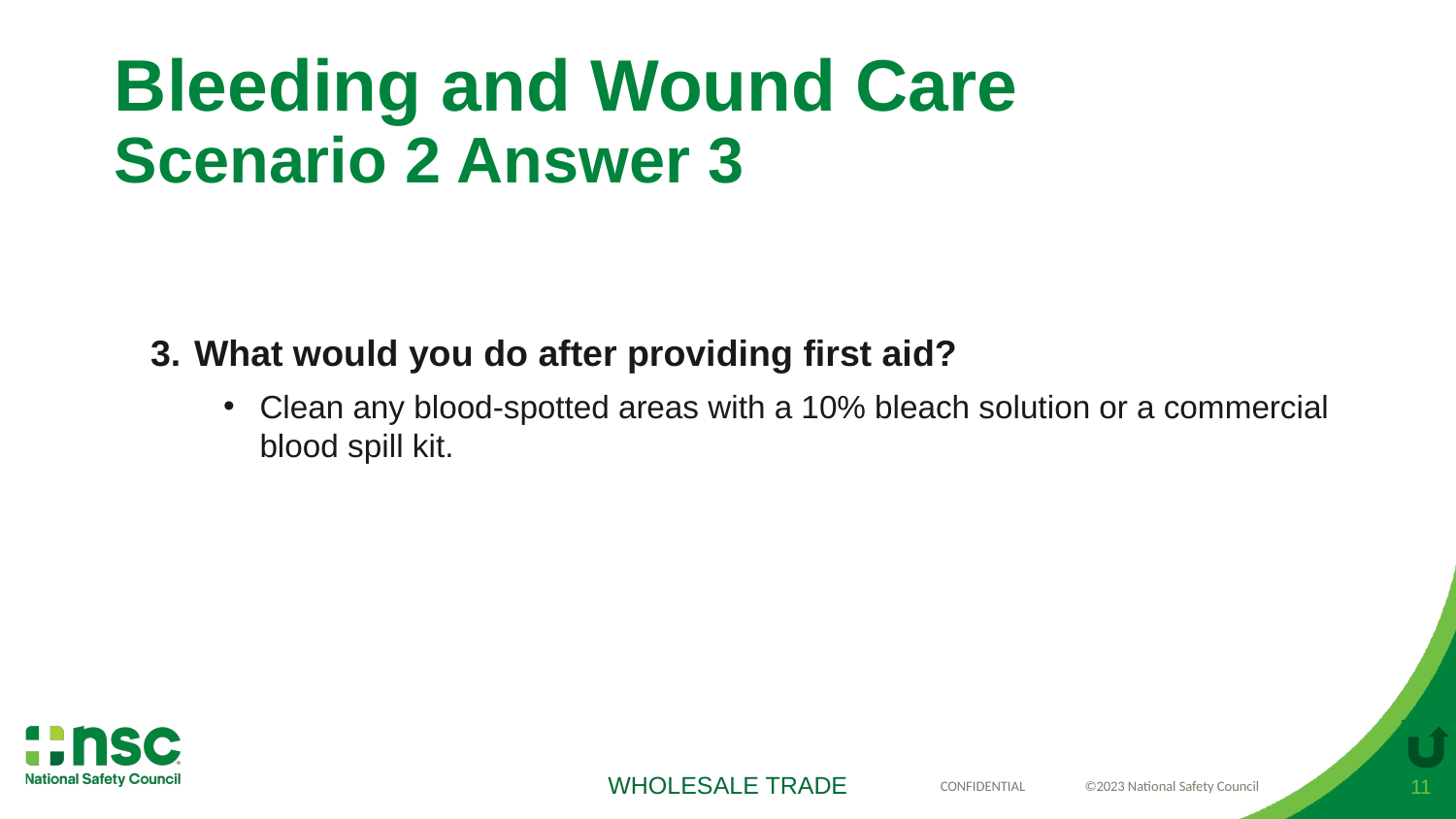

# Bleeding and Wound Care Scenario 2 Answer 3
What would you do after providing first aid?
Clean any blood-spotted areas with a 10% bleach solution or a commercial blood spill kit.